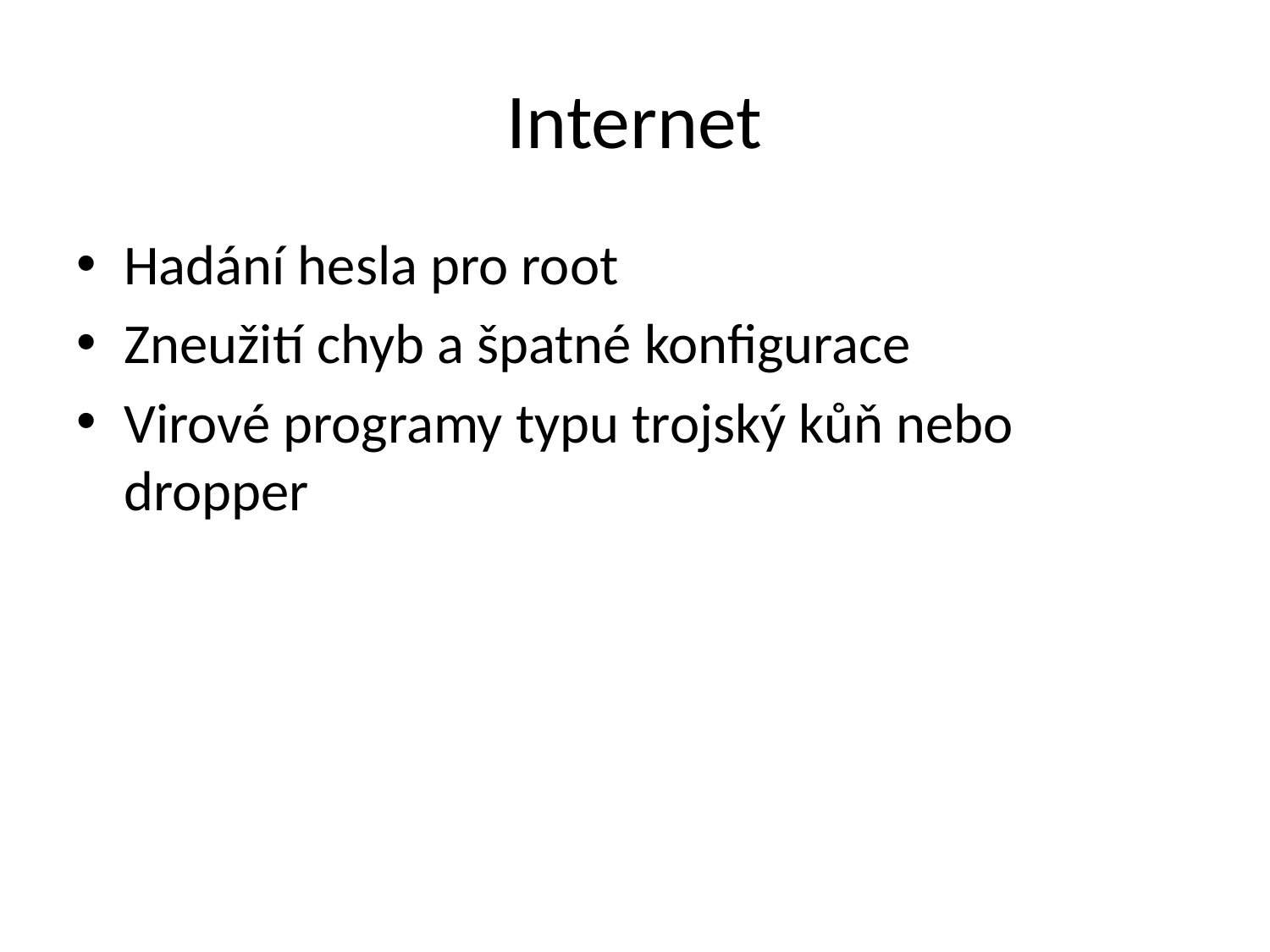

# Internet
Hadání hesla pro root
Zneužití chyb a špatné konfigurace
Virové programy typu trojský kůň nebo dropper